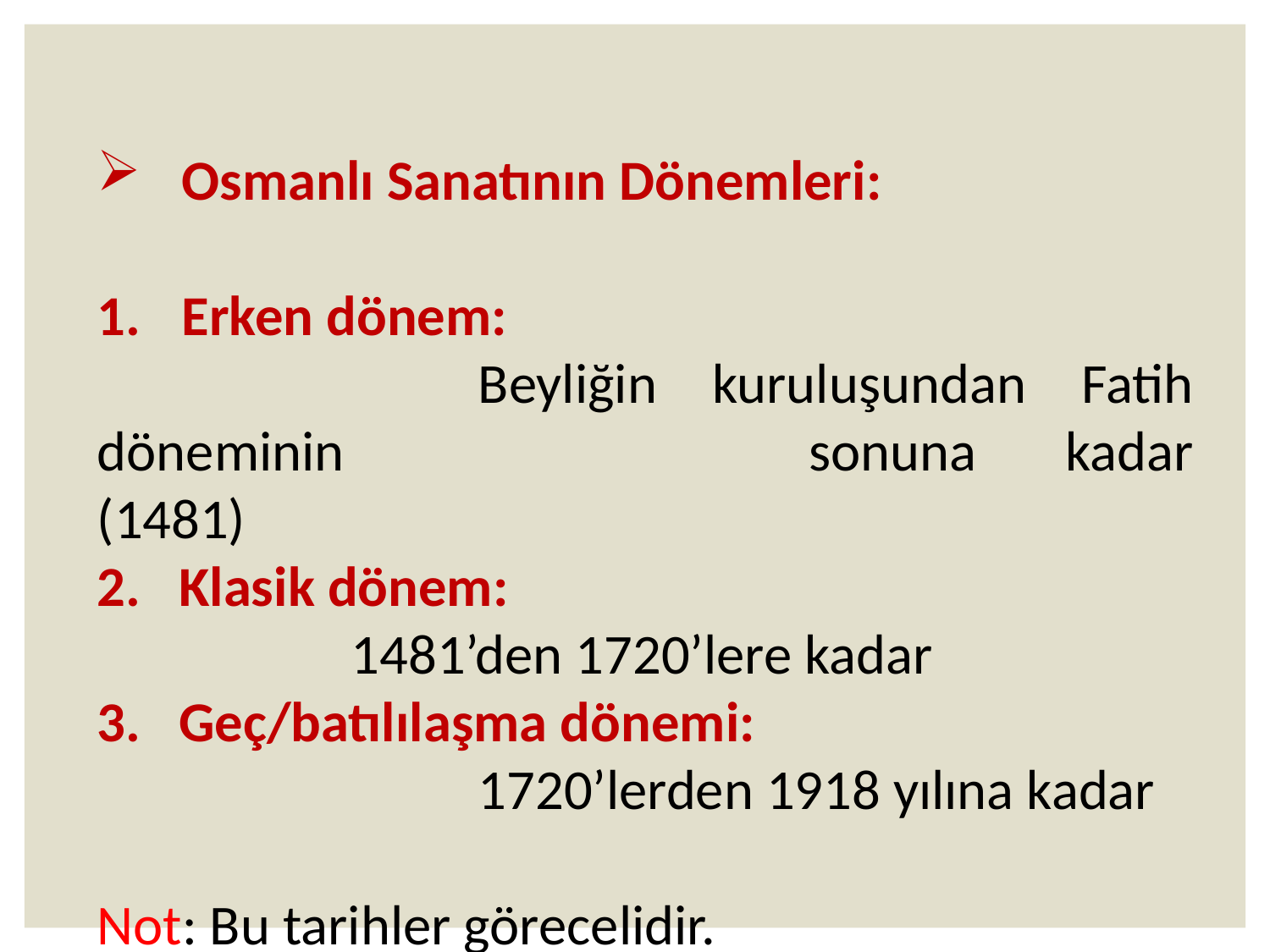

Osmanlı Sanatının Dönemleri:

Erken dönem:
			Beyliğin kuruluşundan Fatih döneminin 			sonuna kadar (1481)
2.   Klasik dönem:
	1481’den 1720’lere kadar
3.   Geç/batılılaşma dönemi:
			1720’lerden 1918 yılına kadar

Not: Bu tarihler görecelidir.